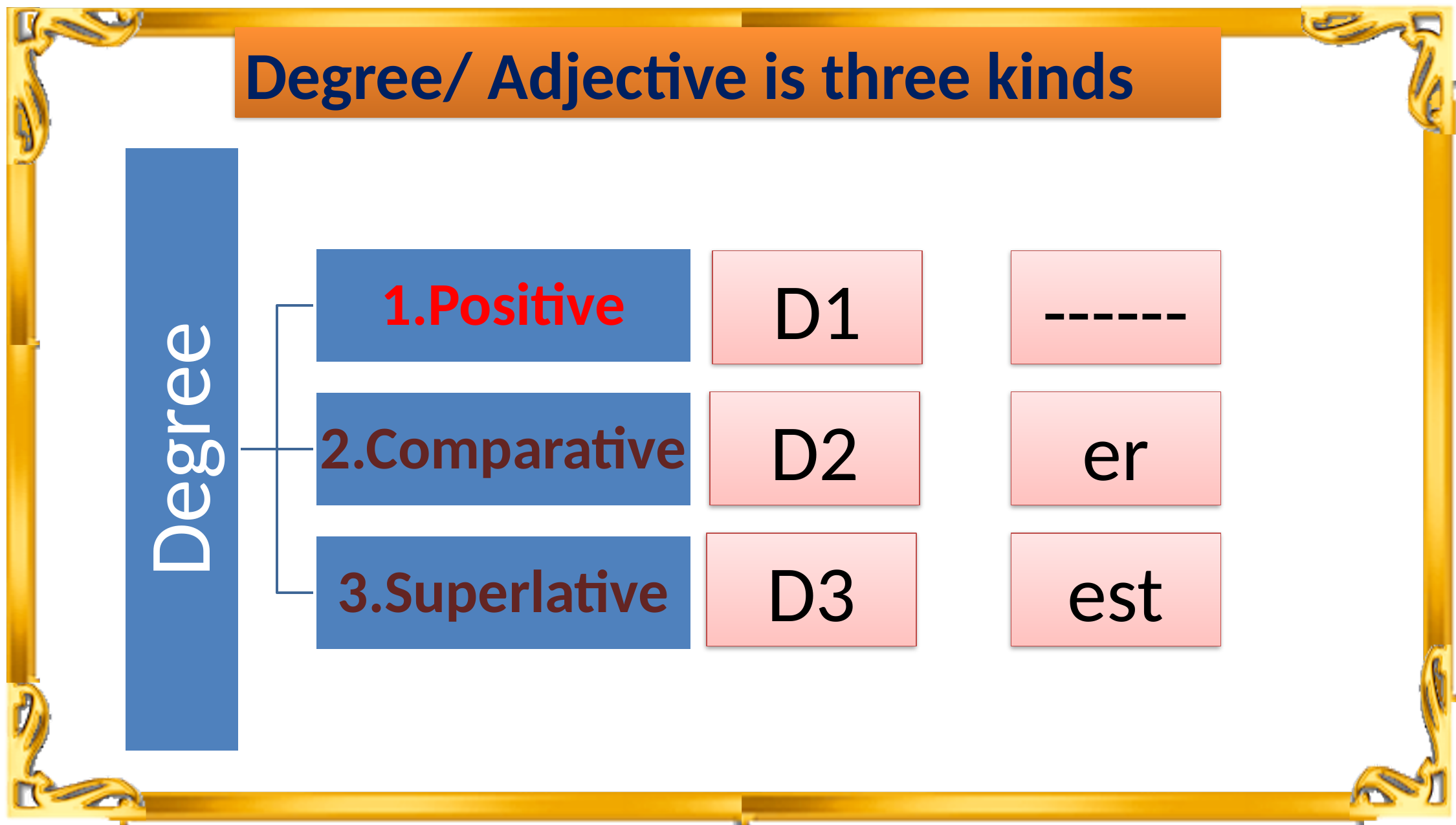

Degree/ Adjective is three kinds

Degree
1.Positive
2.Comparative
3.Superlative
# D1
------
D2
er
D3
est